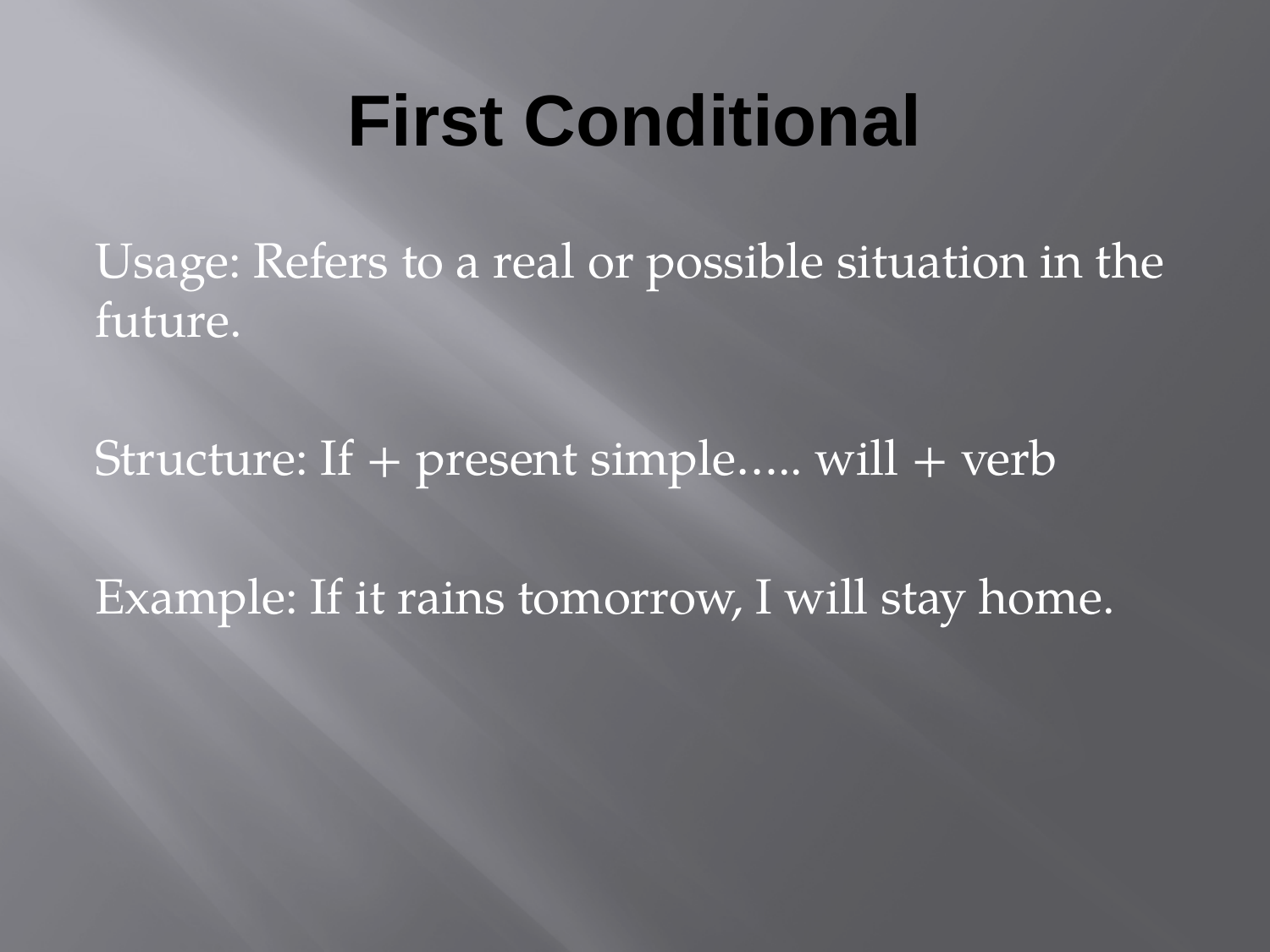

# First Conditional
Usage: Refers to a real or possible situation in the future.

Structure: If + present simple….. will + verb

Example: If it rains tomorrow, I will stay home.